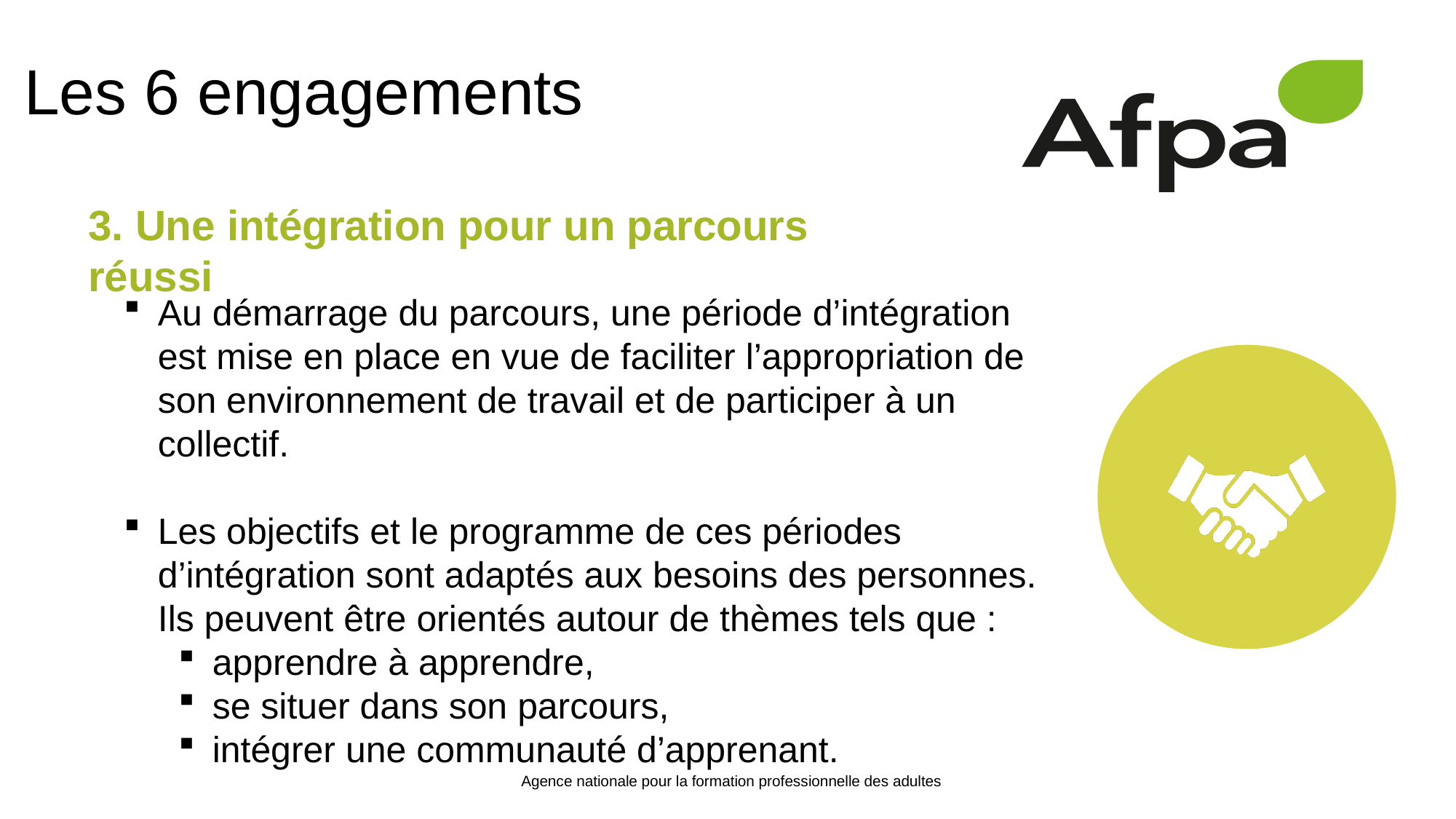

Les 6 engagements
3. Une intégration pour un parcours réussi
Au démarrage du parcours, une période d’intégration est mise en place en vue de faciliter l’appropriation de son environnement de travail et de participer à un collectif.

Les objectifs et le programme de ces périodes d’intégration sont adaptés aux besoins des personnes. Ils peuvent être orientés autour de thèmes tels que :
apprendre à apprendre,
se situer dans son parcours,
intégrer une communauté d’apprenant.